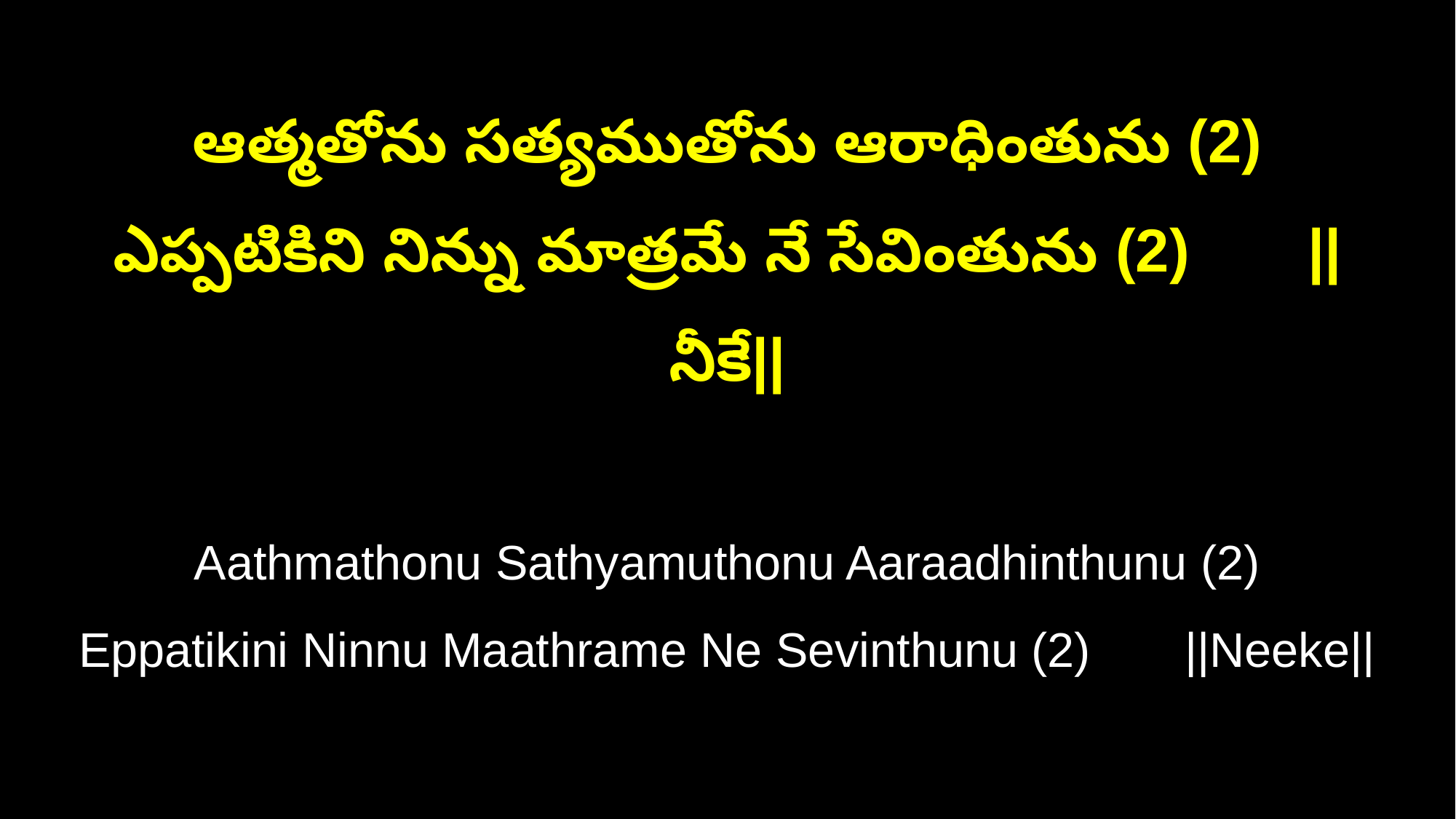

ఆత్మతోను సత్యముతోను ఆరాధింతును (2)
ఎప్పటికిని నిన్ను మాత్రమే నే సేవింతును (2)       ||నీకే||
Aathmathonu Sathyamuthonu Aaraadhinthunu (2)
Eppatikini Ninnu Maathrame Ne Sevinthunu (2)       ||Neeke||